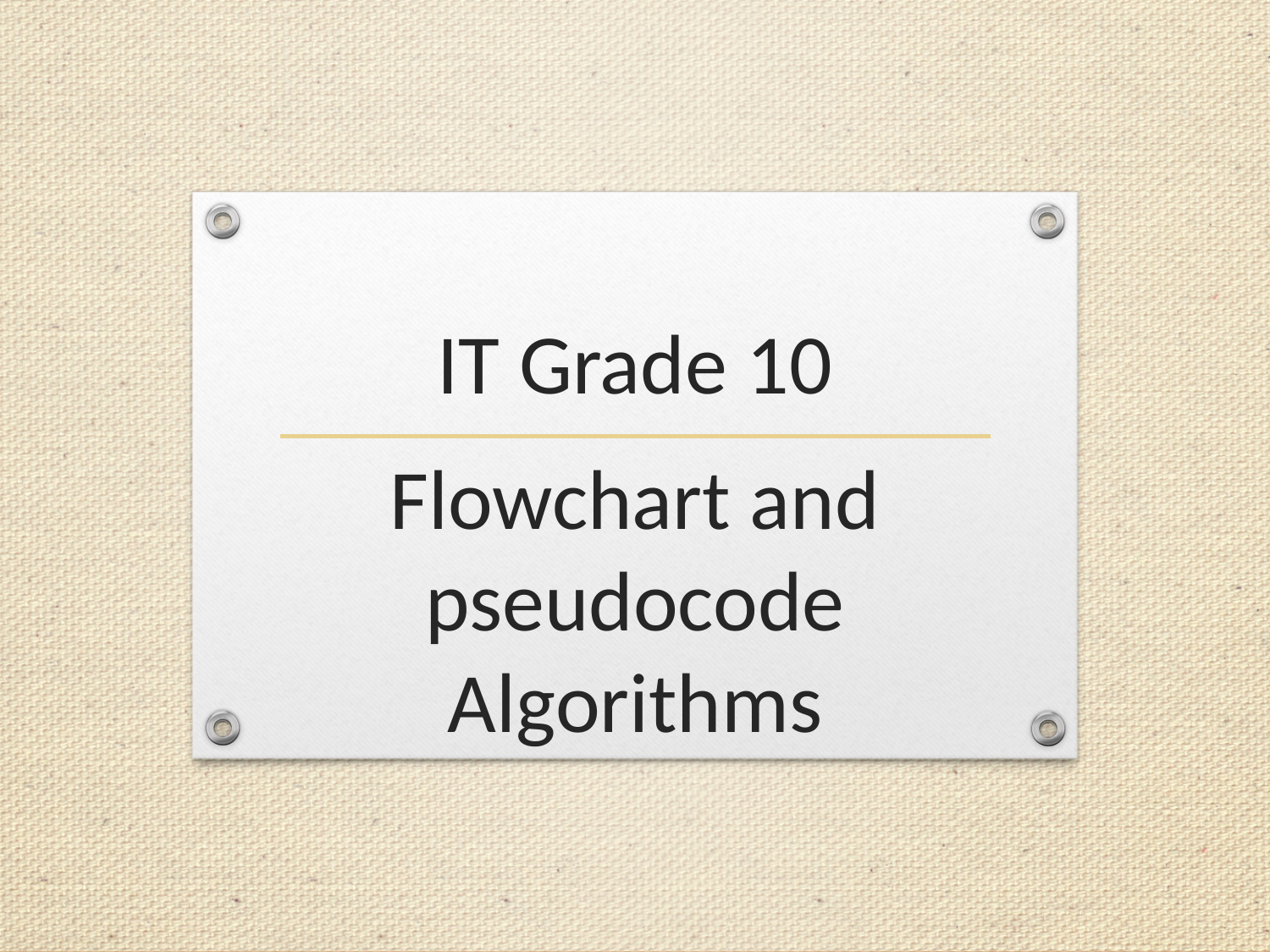

# IT Grade 10 Flowchart and pseudocode Algorithms